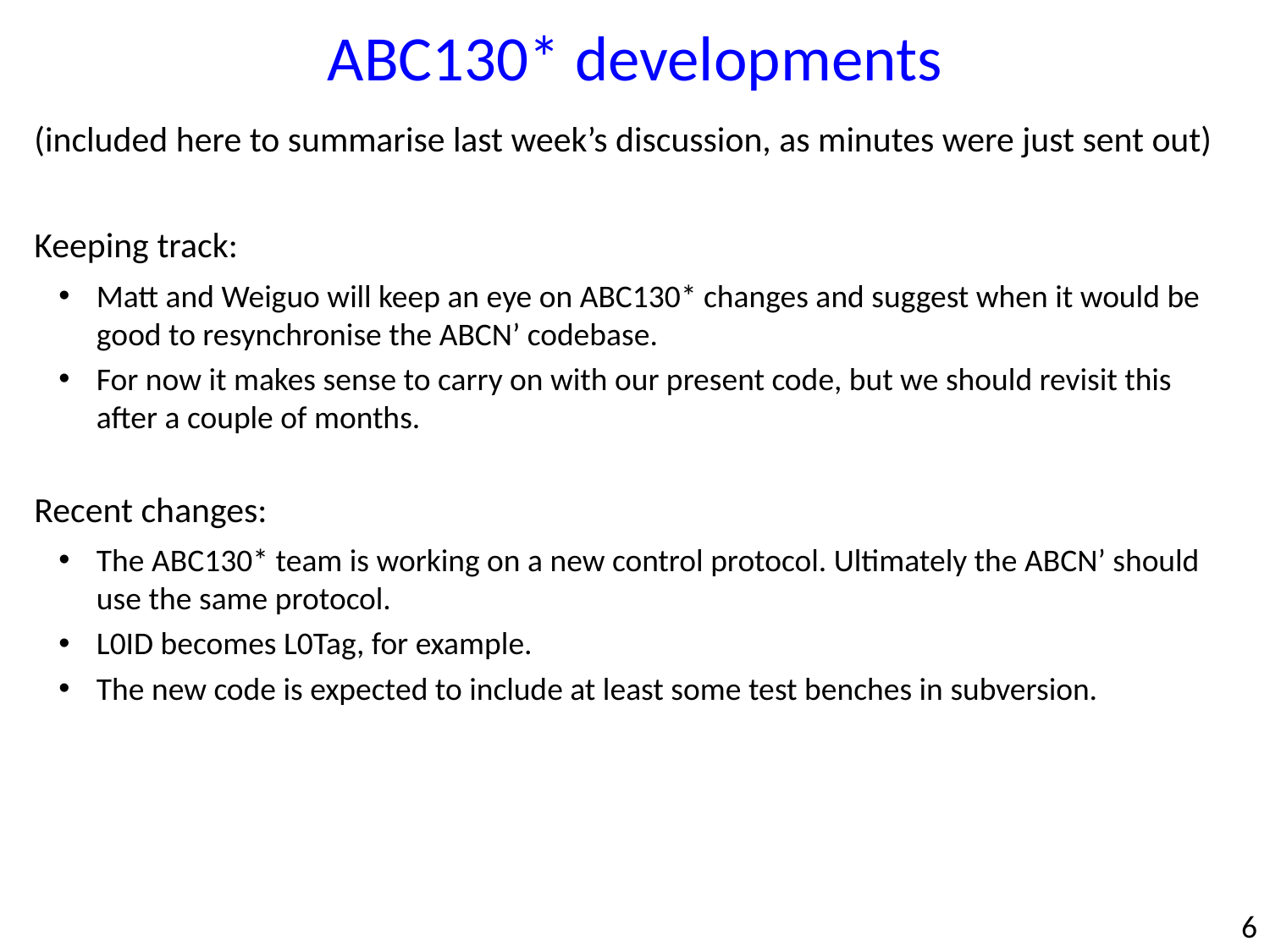

ABC130* developments
(included here to summarise last week’s discussion, as minutes were just sent out)

Keeping track:
Matt and Weiguo will keep an eye on ABC130* changes and suggest when it would be good to resynchronise the ABCN’ codebase.
For now it makes sense to carry on with our present code, but we should revisit this after a couple of months.

Recent changes:
The ABC130* team is working on a new control protocol. Ultimately the ABCN’ should use the same protocol.
L0ID becomes L0Tag, for example.
The new code is expected to include at least some test benches in subversion.
6